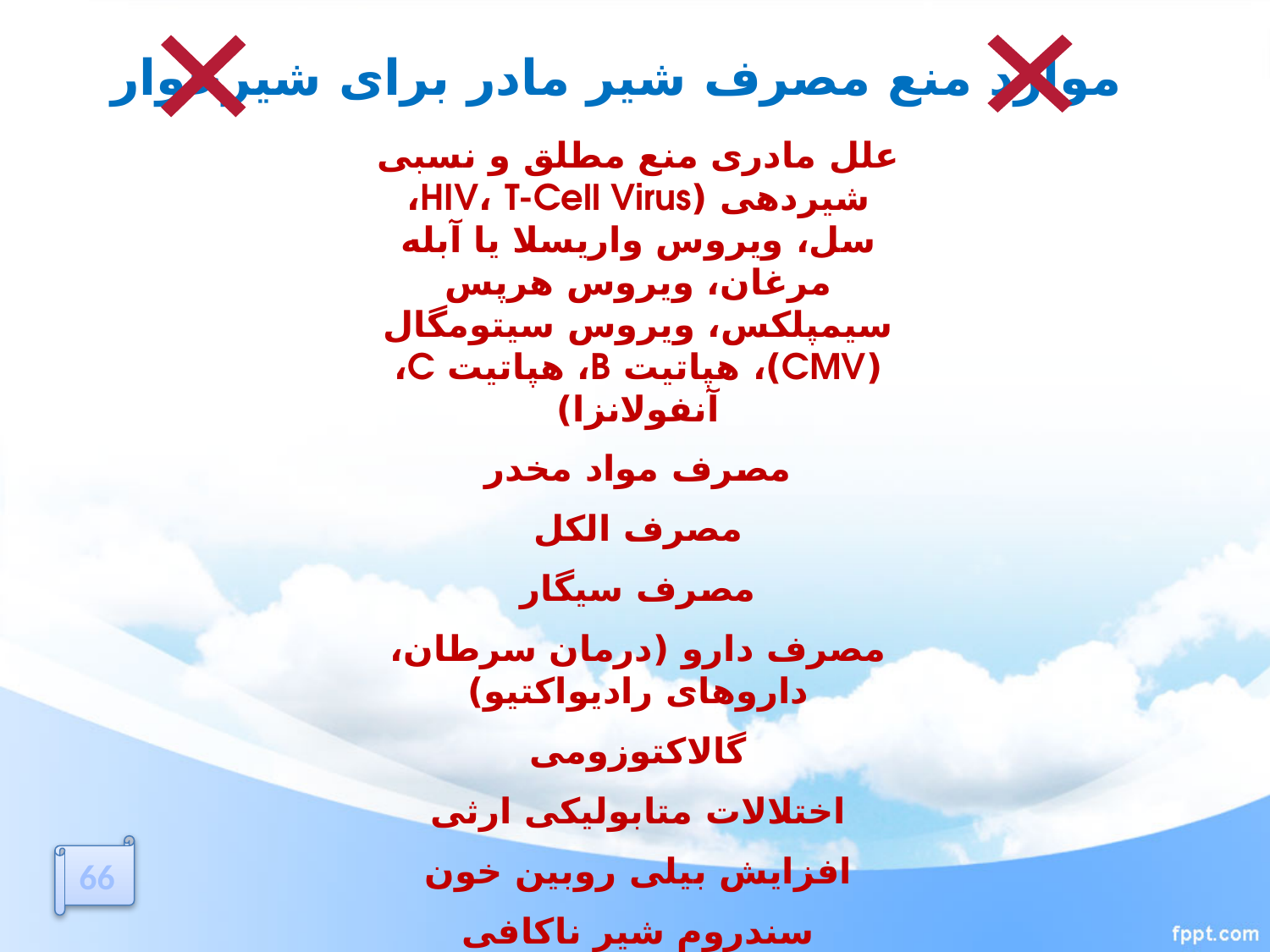

موارد منع مصرف شیر مادر برای شیرخوار

علل مادری منع مطلق و نسبی شیردهی (HIV، T-Cell Virus، سل، ویروس واریسلا یا آبله مرغان، ویروس هرپس سیمپلکس، ویروس سیتومگال (CMV)، هپاتیت B، هپاتیت C، آنفولانزا)
مصرف مواد مخدر
مصرف الکل
مصرف سیگار
مصرف دارو (درمان سرطان، داروهای رادیواکتیو)
گالاکتوزومی
اختلالات متابولیکی ارثی
افزایش بیلی روبین خون
سندروم شیر ناکافی
66